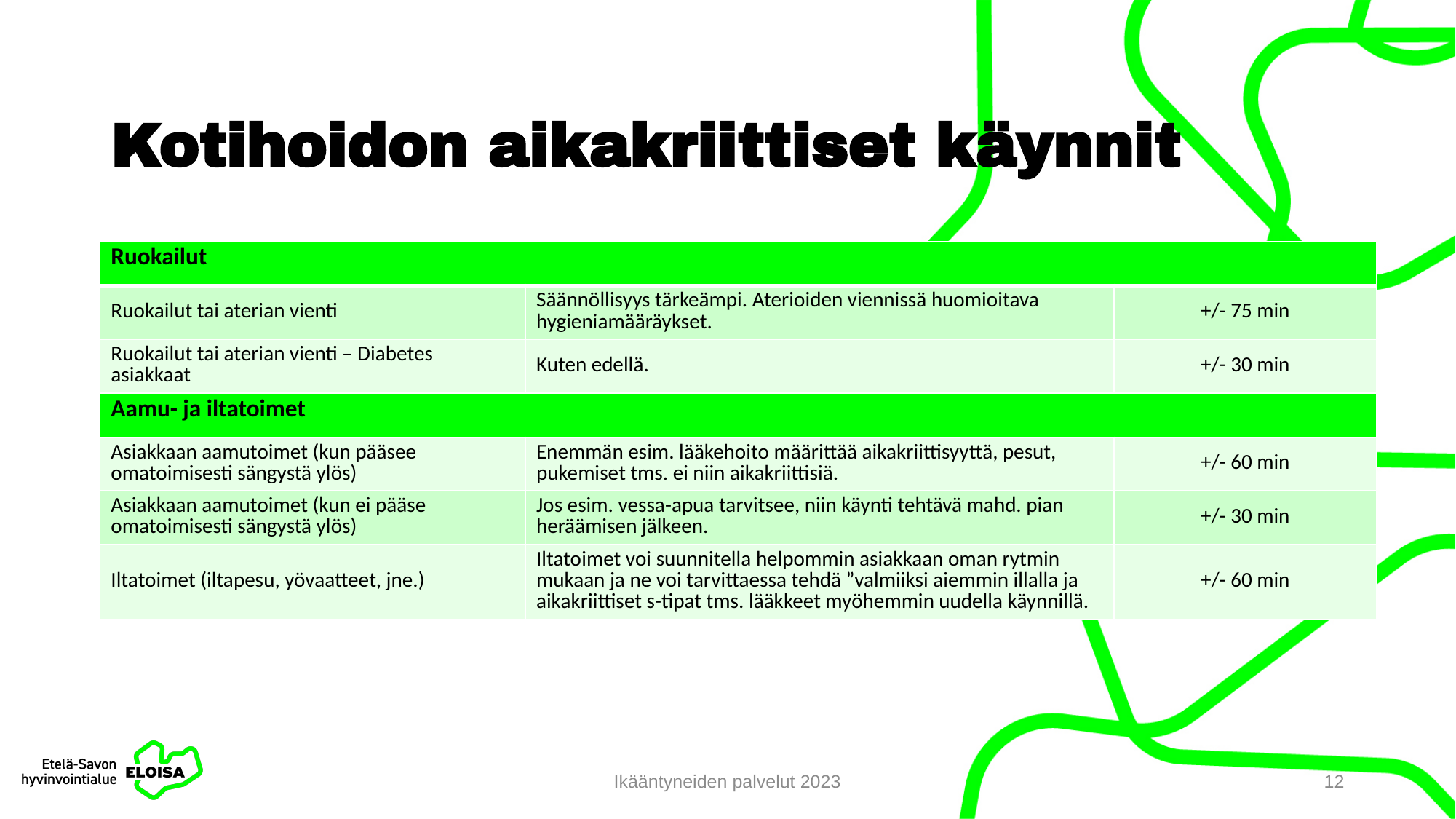

# Kotihoidon aikakriittiset käynnit
| Ruokailut |  |  |
| --- | --- | --- |
| Ruokailut tai aterian vienti | Säännöllisyys tärkeämpi. Aterioiden viennissä huomioitava hygieniamääräykset. | +/- 75 min |
| Ruokailut tai aterian vienti – Diabetes asiakkaat | Kuten edellä. | +/- 30 min |
| Aamu- ja iltatoimet |  |  |
| Asiakkaan aamutoimet (kun pääsee omatoimisesti sängystä ylös) | Enemmän esim. lääkehoito määrittää aikakriittisyyttä, pesut, pukemiset tms. ei niin aikakriittisiä. | +/- 60 min |
| Asiakkaan aamutoimet (kun ei pääse omatoimisesti sängystä ylös) | Jos esim. vessa-apua tarvitsee, niin käynti tehtävä mahd. pian heräämisen jälkeen. | +/- 30 min |
| Iltatoimet (iltapesu, yövaatteet, jne.) | Iltatoimet voi suunnitella helpommin asiakkaan oman rytmin mukaan ja ne voi tarvittaessa tehdä ”valmiiksi aiemmin illalla ja aikakriittiset s-tipat tms. lääkkeet myöhemmin uudella käynnillä. | +/- 60 min |
Ikääntyneiden palvelut 2023
12